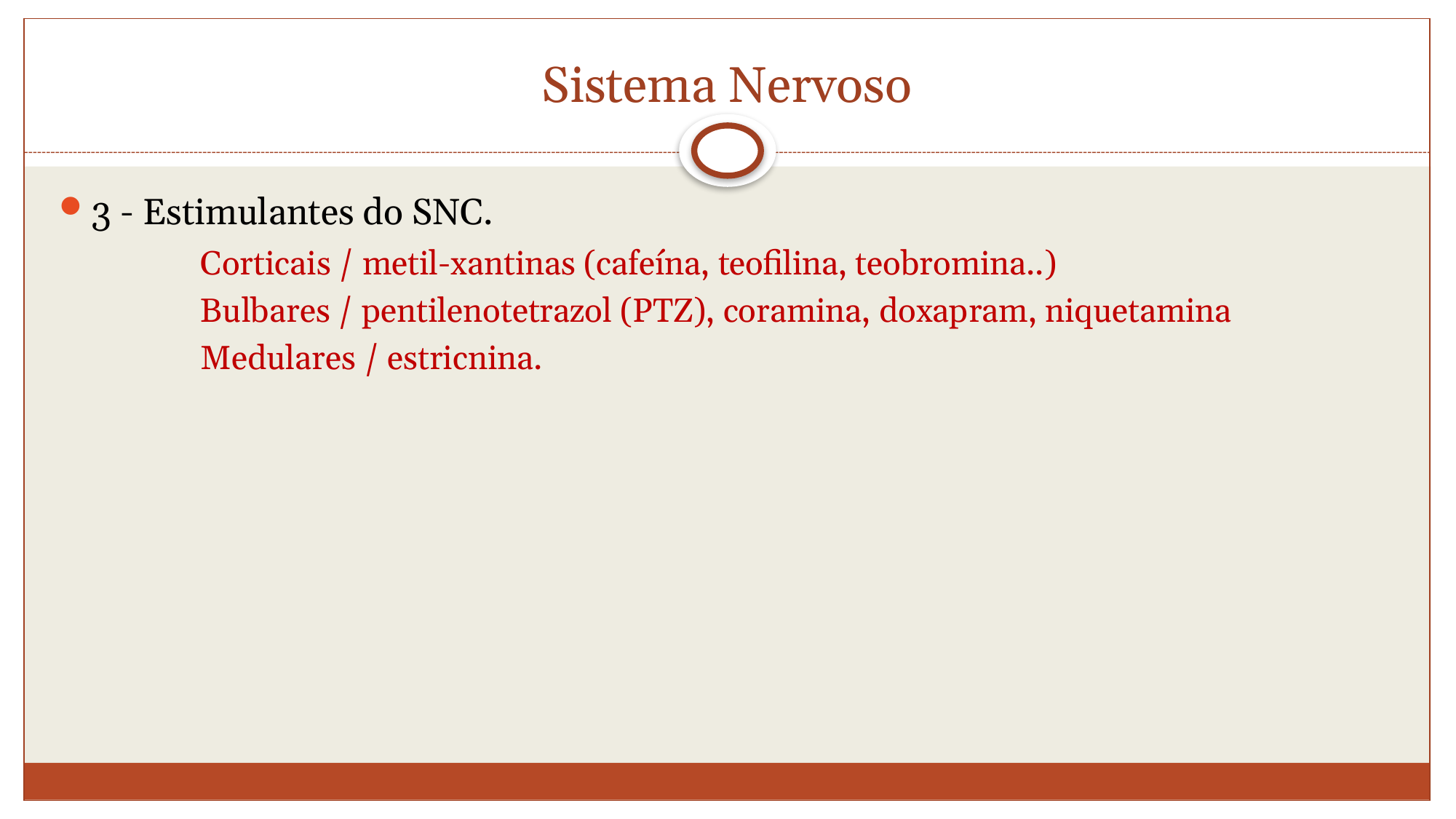

# Sistema Nervoso
3 - Estimulantes do SNC.
		Corticais / metil-xantinas (cafeína, teofilina, teobromina..)
		Bulbares / pentilenotetrazol (PTZ), coramina, doxapram, niquetamina
		Medulares / estricnina.